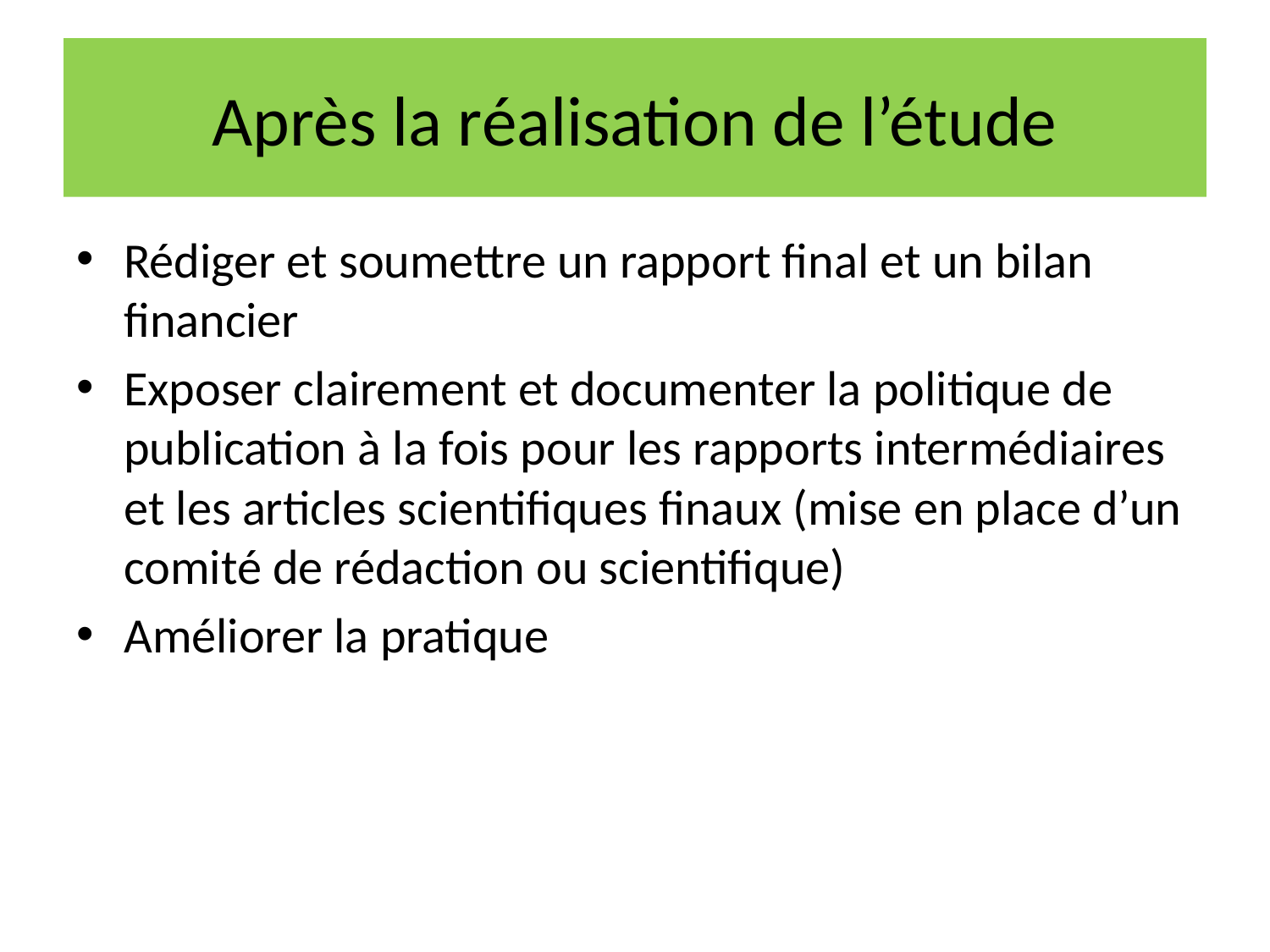

# Après la réalisation de l’étude
Rédiger et soumettre un rapport final et un bilan financier
Exposer clairement et documenter la politique de publication à la fois pour les rapports intermédiaires et les articles scientifiques finaux (mise en place d’un comité de rédaction ou scientifique)
Améliorer la pratique